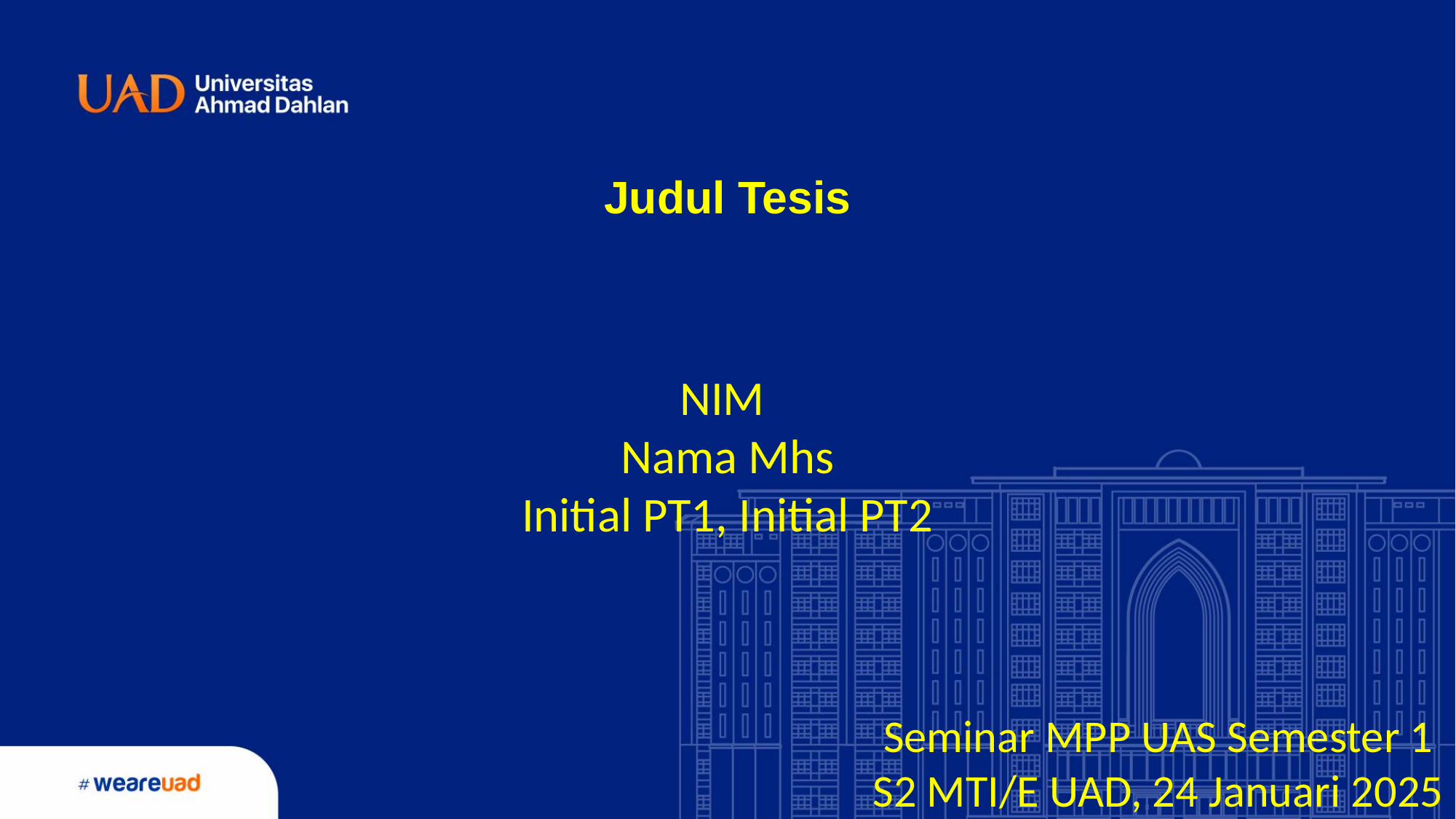

# Judul Tesis
NIM
Nama Mhs
Initial PT1, Initial PT2
Seminar MPP UAS Semester 1
S2 MTI/E UAD, 24 Januari 2025